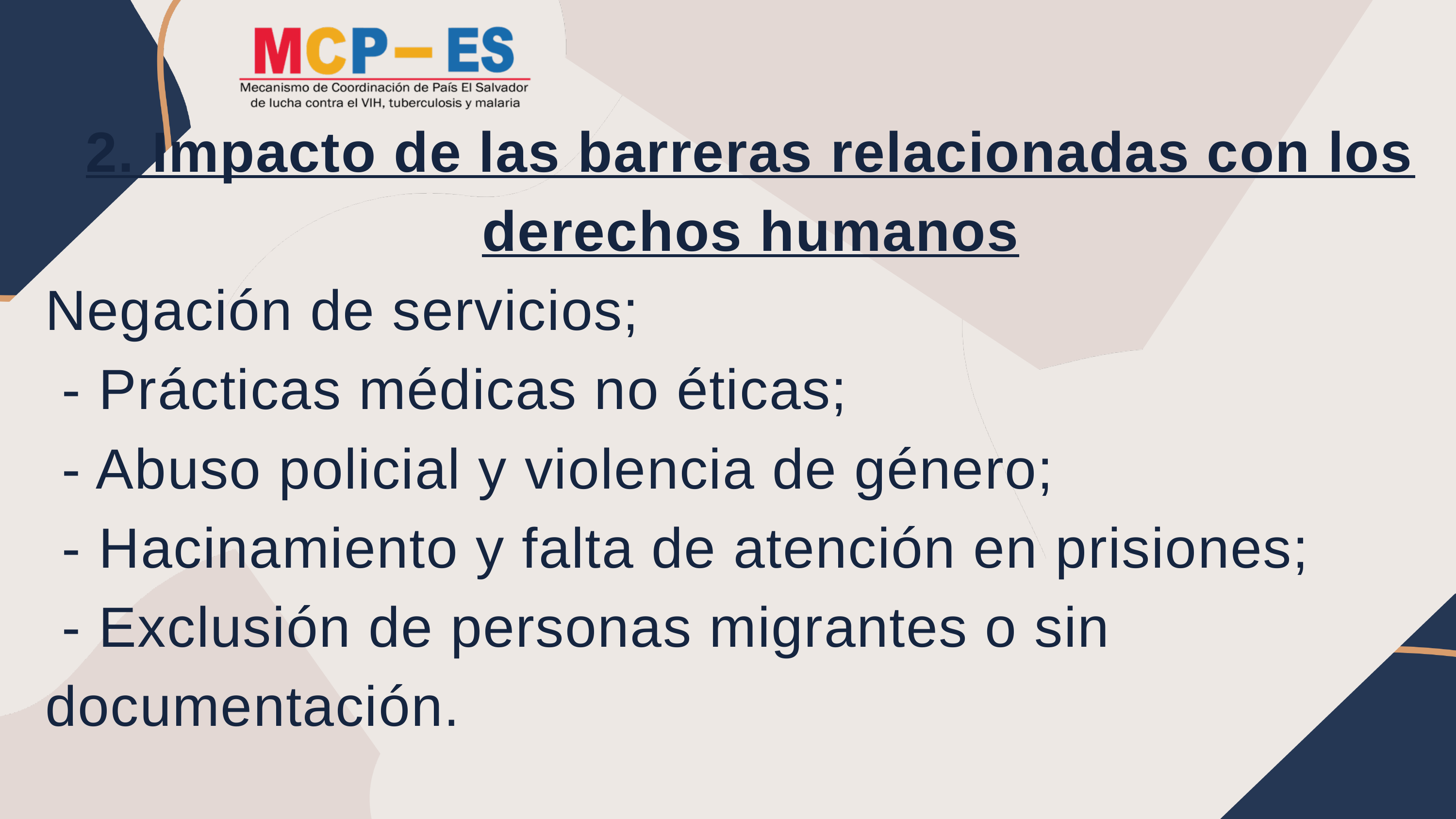

2. Impacto de las barreras relacionadas con los derechos humanos
Negación de servicios;
 - Prácticas médicas no éticas;
 - Abuso policial y violencia de género;
 - Hacinamiento y falta de atención en prisiones;
 - Exclusión de personas migrantes o sin documentación.